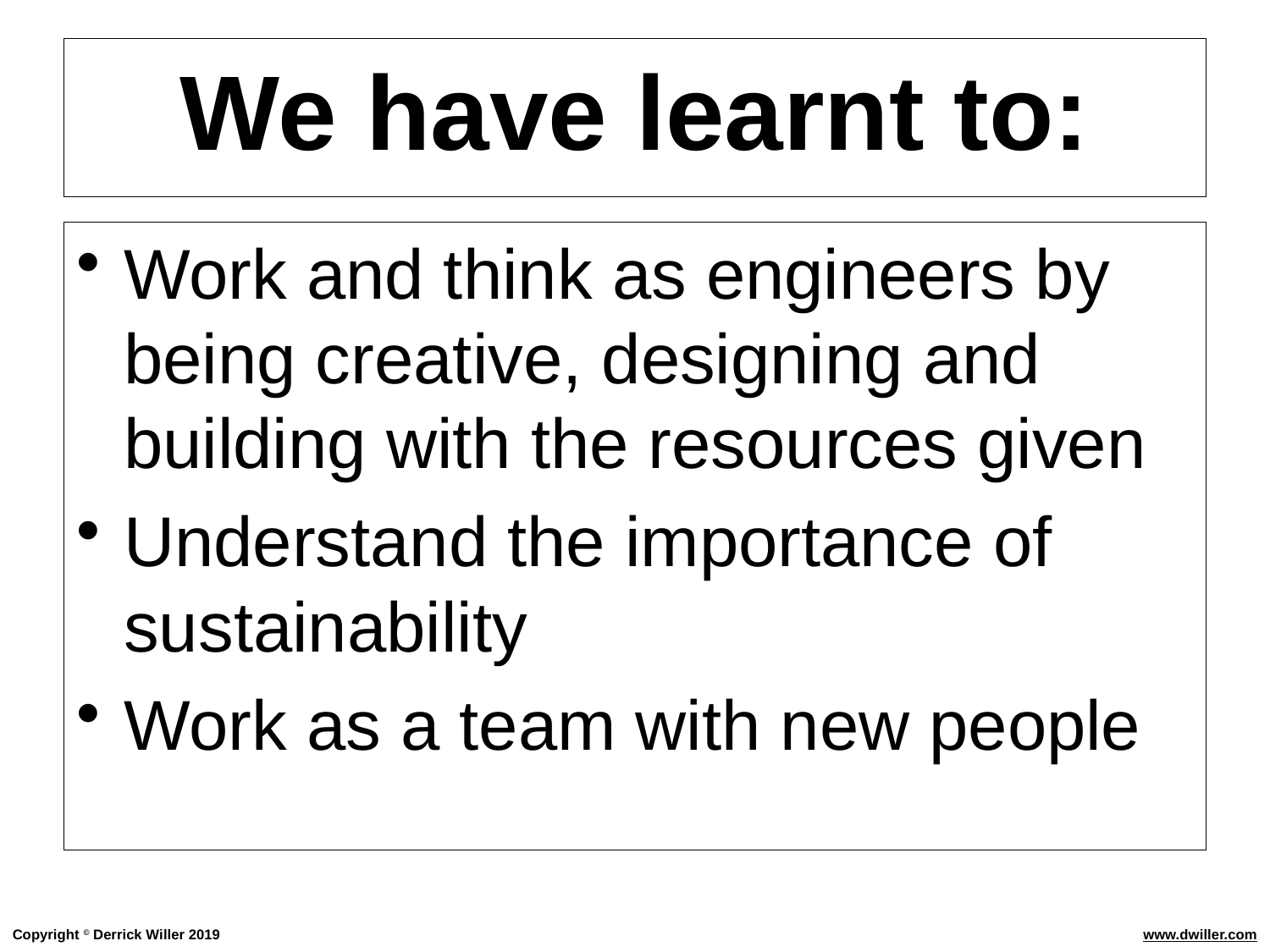

# We have learnt to:
Work and think as engineers by being creative, designing and building with the resources given
Understand the importance of sustainability
Work as a team with new people